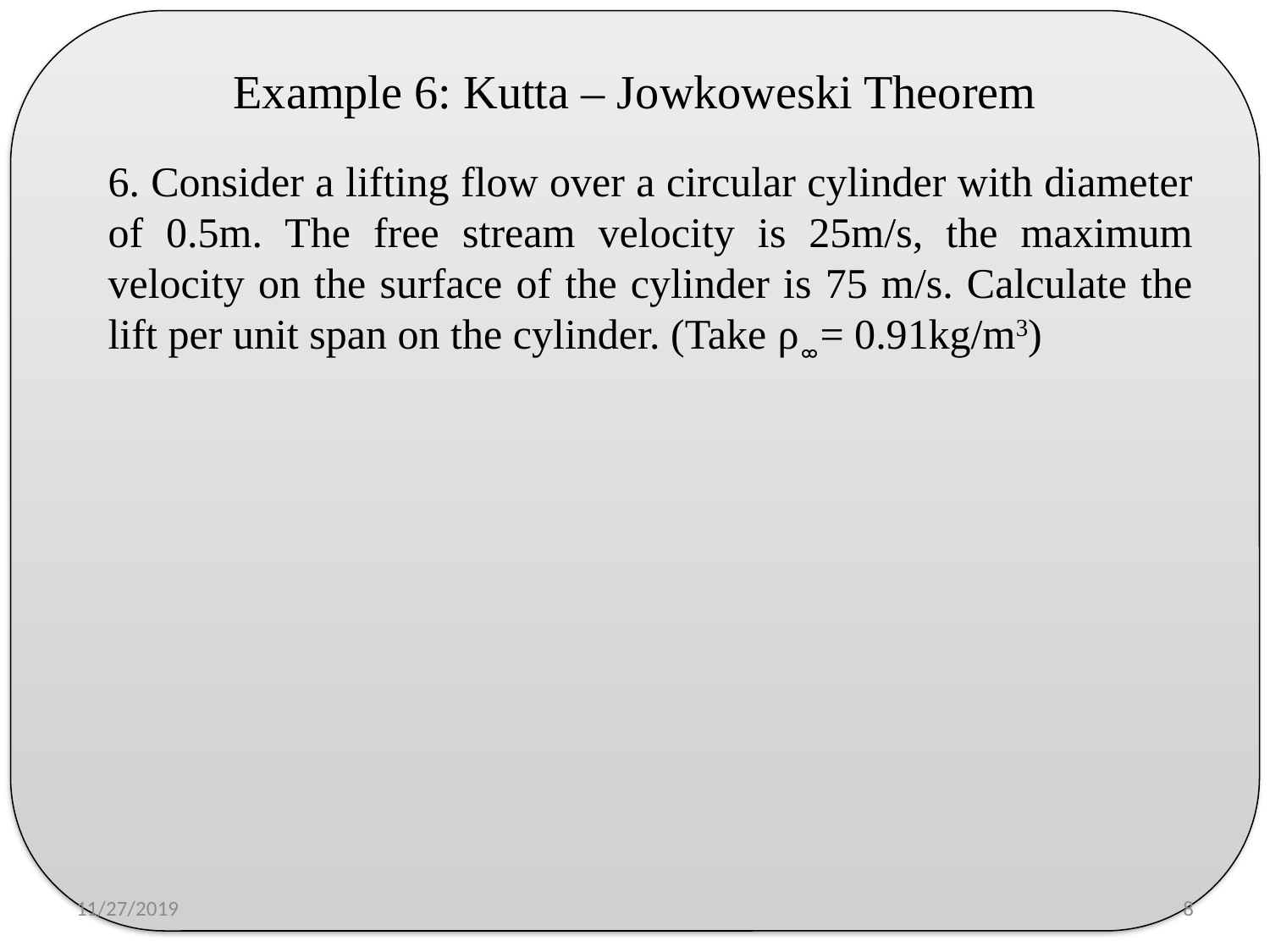

# Example 6: Kutta – Jowkoweski Theorem
6. Consider a lifting flow over a circular cylinder with diameter of 0.5m. The free stream velocity is 25m/s, the maximum velocity on the surface of the cylinder is 75 m/s. Calculate the lift per unit span on the cylinder. (Take ρ ͚ = 0.91kg/m3)

11/27/2019
8